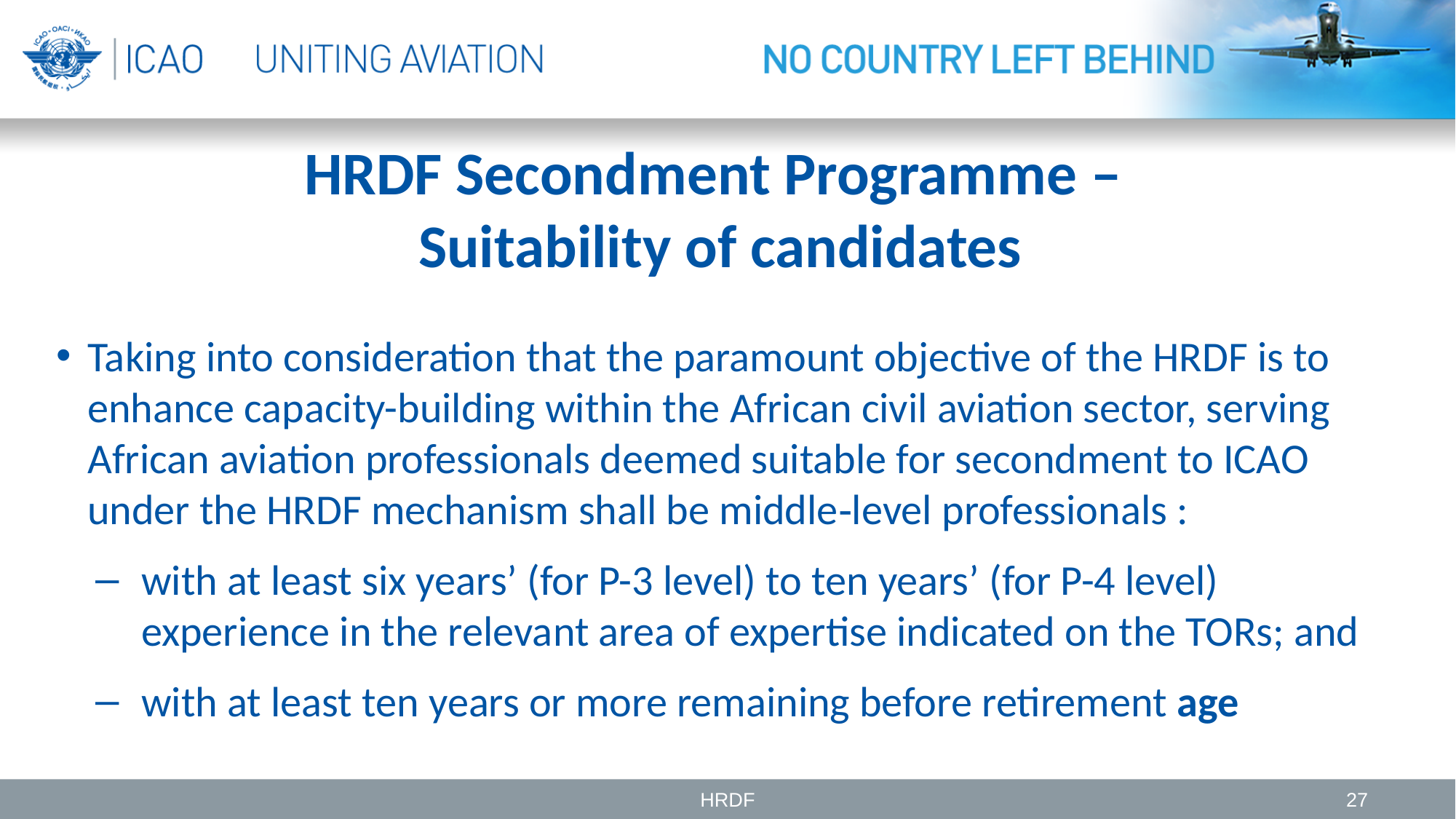

# HRDF Secondment Programme ‒ Suitability of candidates
Taking into consideration that the paramount objective of the HRDF is to enhance capacity-building within the African civil aviation sector, serving African aviation professionals deemed suitable for secondment to ICAO under the HRDF mechanism shall be middle‑level professionals :
with at least six years’ (for P-3 level) to ten years’ (for P-4 level) experience in the relevant area of expertise indicated on the TORs; and
with at least ten years or more remaining before retirement age

HRDF
27